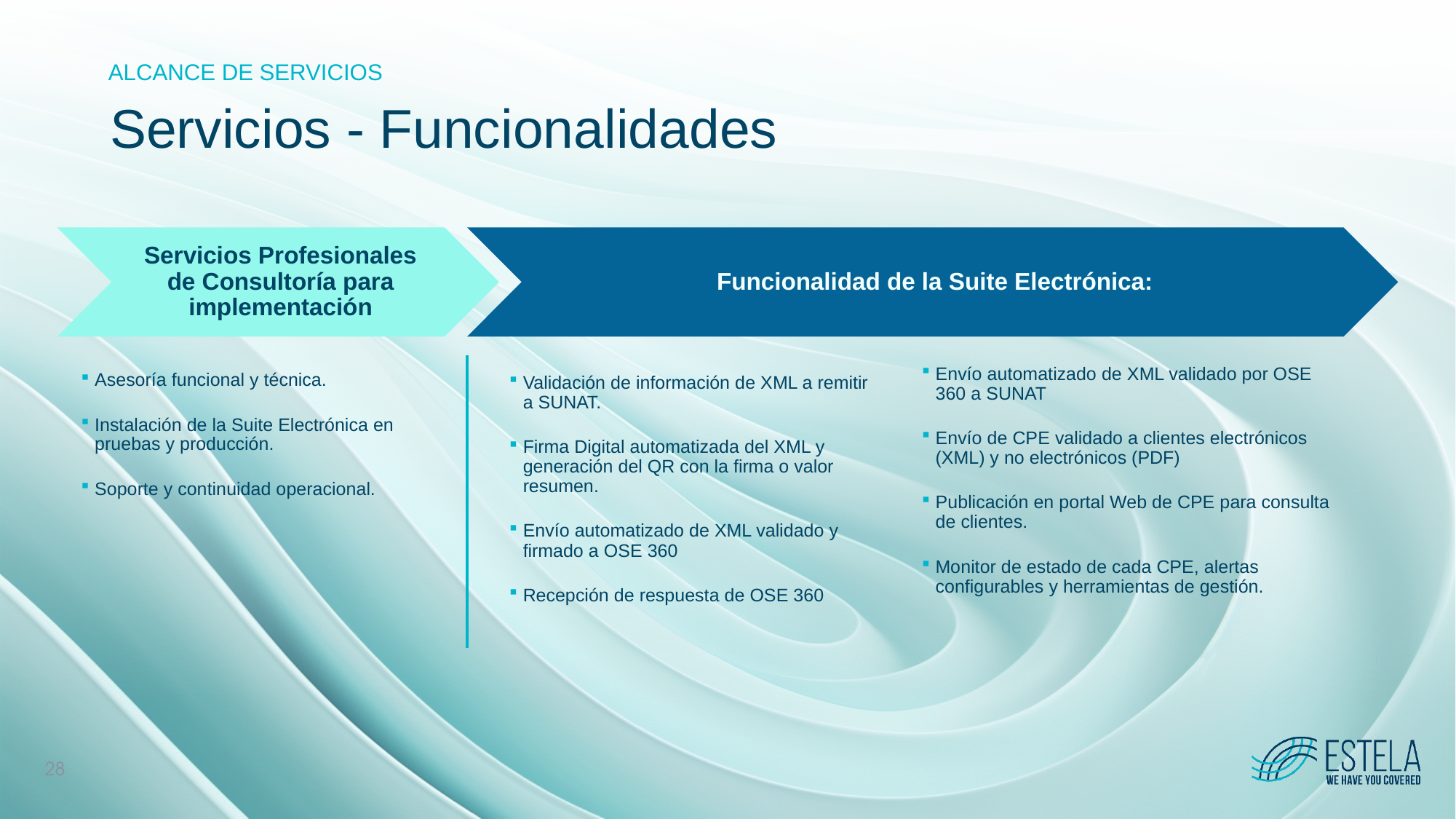

ALCANCE DE SERVICIOS
Servicios - Funcionalidades

Funcionalidad de la Suite Electrónica:

Servicios Profesionales de Consultoría para implementación
Envío automatizado de XML validado por OSE 360 a SUNAT

Envío de CPE validado a clientes electrónicos (XML) y no electrónicos (PDF)

Publicación en portal Web de CPE para consulta de clientes.

Monitor de estado de cada CPE, alertas configurables y herramientas de gestión.
Validación de información de XML a remitir a SUNAT.

Firma Digital automatizada del XML y generación del QR con la firma o valor resumen.

Envío automatizado de XML validado y firmado a OSE 360

Recepción de respuesta de OSE 360
Asesoría funcional y técnica.

Instalación de la Suite Electrónica en pruebas y producción.

Soporte y continuidad operacional.
28